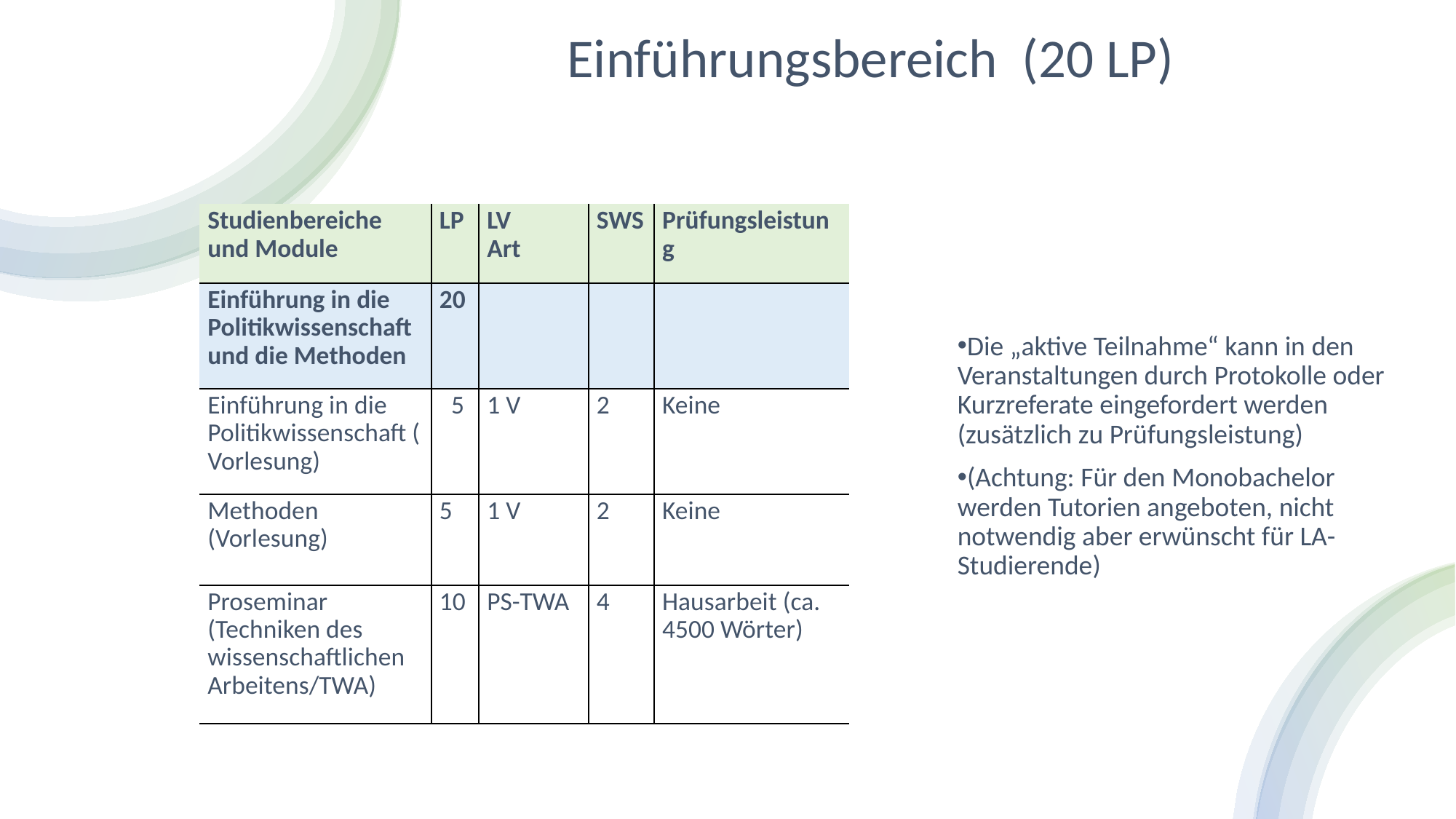

# Einführungsbereich  (20 LP)
Die „aktive Teilnahme“ kann in den Veranstaltungen durch Protokolle oder Kurzreferate eingefordert werden (zusätzlich zu Prüfungsleistung)
(Achtung: Für den Monobachelor werden Tutorien angeboten, nicht notwendig aber erwünscht für LA-Studierende)

| Studienbereiche und Module | LP | LV Art | SWS | Prüfungsleistung |
| --- | --- | --- | --- | --- |
| Einführung in die Politikwissenschaft und die Methoden | 20 |  |  |  |
| Einführung in die Politikwissenschaft ( Vorlesung) | 5 | 1 V | 2 | Keine |
| Methoden (Vorlesung) | 5 | 1 V | 2 | Keine |
| Proseminar (Techniken des wissenschaftlichen Arbeitens/TWA) | 10 | PS-TWA | 4 | Hausarbeit (ca. 4500 Wörter) |